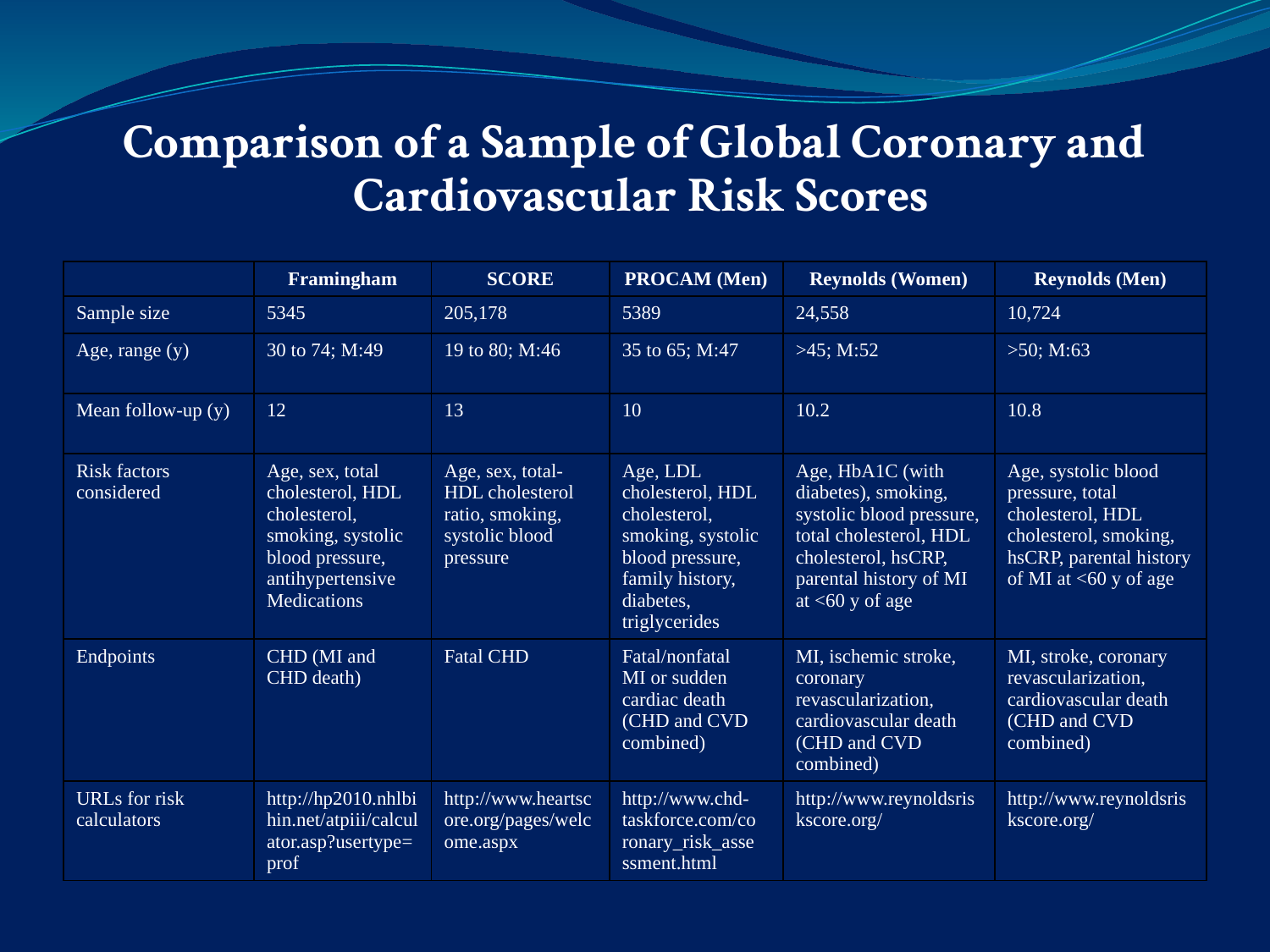

Comparison of a Sample of Global Coronary and Cardiovascular Risk Scores
|  | Framingham | SCORE | PROCAM (Men) | Reynolds (Women) | Reynolds (Men) |
| --- | --- | --- | --- | --- | --- |
| Sample size | 5345 | 205,178 | 5389 | 24,558 | 10,724 |
| Age, range (y) | 30 to 74; M:49 | 19 to 80; M:46 | 35 to 65; M:47 | >45; M:52 | >50; M:63 |
| Mean follow-up (y) | 12 | 13 | 10 | 10.2 | 10.8 |
| Risk factors considered | Age, sex, total cholesterol, HDL cholesterol, smoking, systolic blood pressure, antihypertensive Medications | Age, sex, total- HDL cholesterol ratio, smoking, systolic blood pressure | Age, LDL cholesterol, HDL cholesterol, smoking, systolic blood pressure, family history, diabetes, triglycerides | Age, HbA1C (with diabetes), smoking, systolic blood pressure, total cholesterol, HDL cholesterol, hsCRP, parental history of MI at <60 y of age | Age, systolic blood pressure, total cholesterol, HDL cholesterol, smoking, hsCRP, parental history of MI at <60 y of age |
| Endpoints | CHD (MI and CHD death) | Fatal CHD | Fatal/nonfatal MI or sudden cardiac death (CHD and CVD combined) | MI, ischemic stroke, coronary revascularization, cardiovascular death (CHD and CVD combined) | MI, stroke, coronary revascularization, cardiovascular death (CHD and CVD combined) |
| URLs for risk calculators | http://hp2010.nhlbi hin.net/atpiii/calcul ator.asp?usertype= prof | http://www.heartsc ore.org/pages/welc ome.aspx | http://www.chd- taskforce.com/co ronary\_risk\_asse ssment.html | http://www.reynoldsris kscore.org/ | http://www.reynoldsris kscore.org/ |